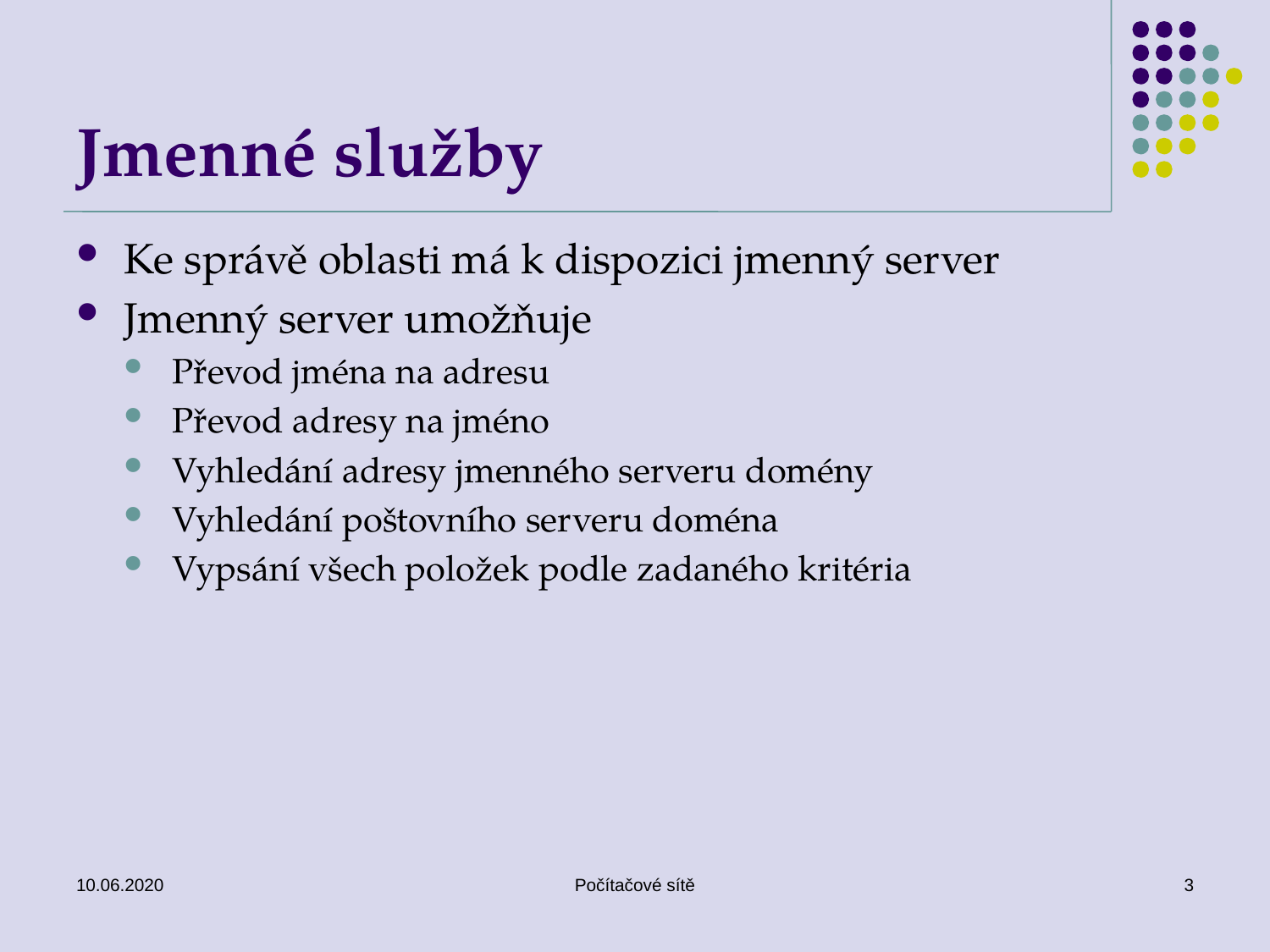

# Jmenné služby
Ke správě oblasti má k dispozici jmenný server
Jmenný server umožňuje
Převod jména na adresu
Převod adresy na jméno
Vyhledání adresy jmenného serveru domény
Vyhledání poštovního serveru doména
Vypsání všech položek podle zadaného kritéria
10.06.2020
Počítačové sítě
3